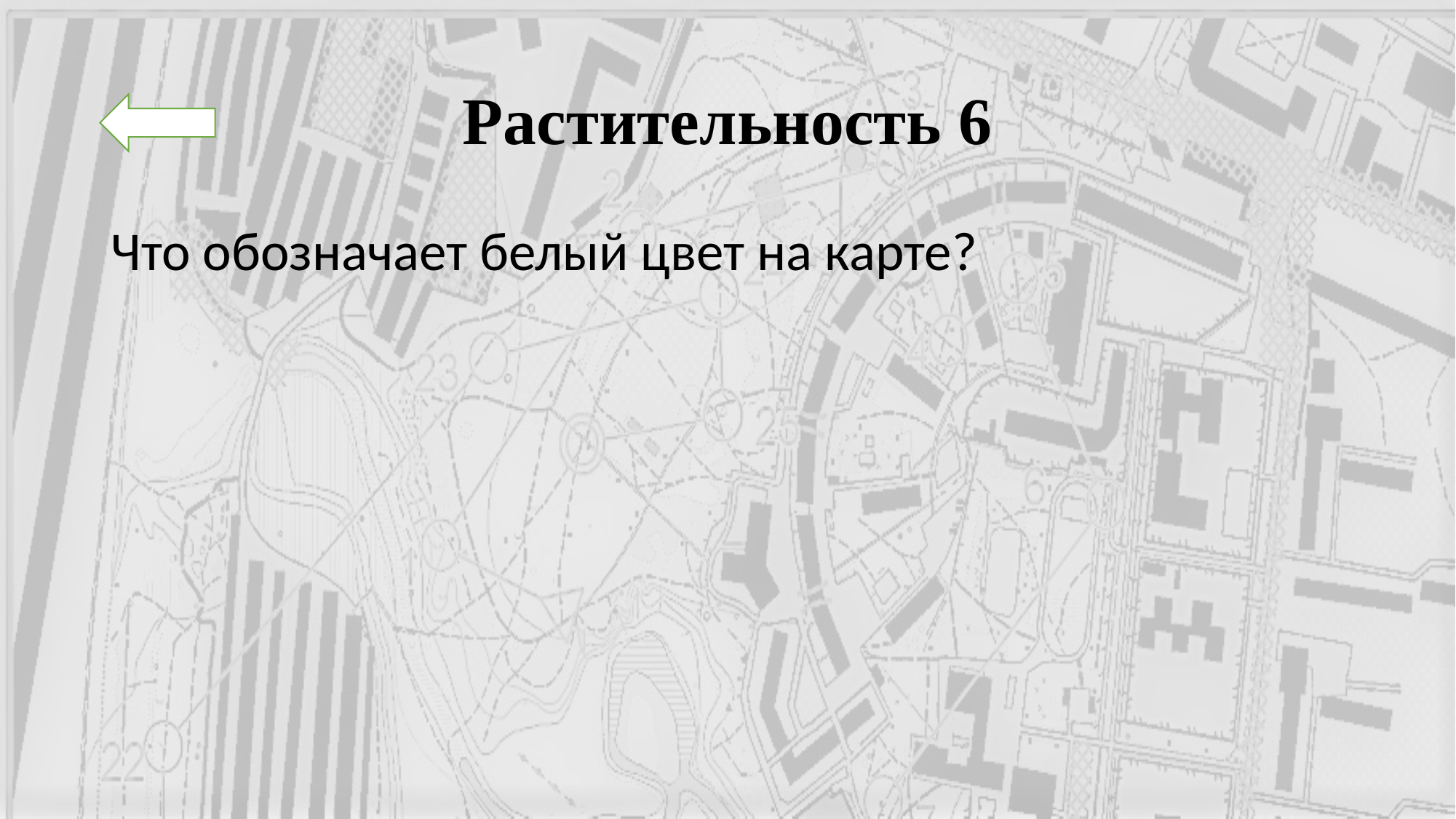

# Растительность 6

Что обозначает белый цвет на карте?